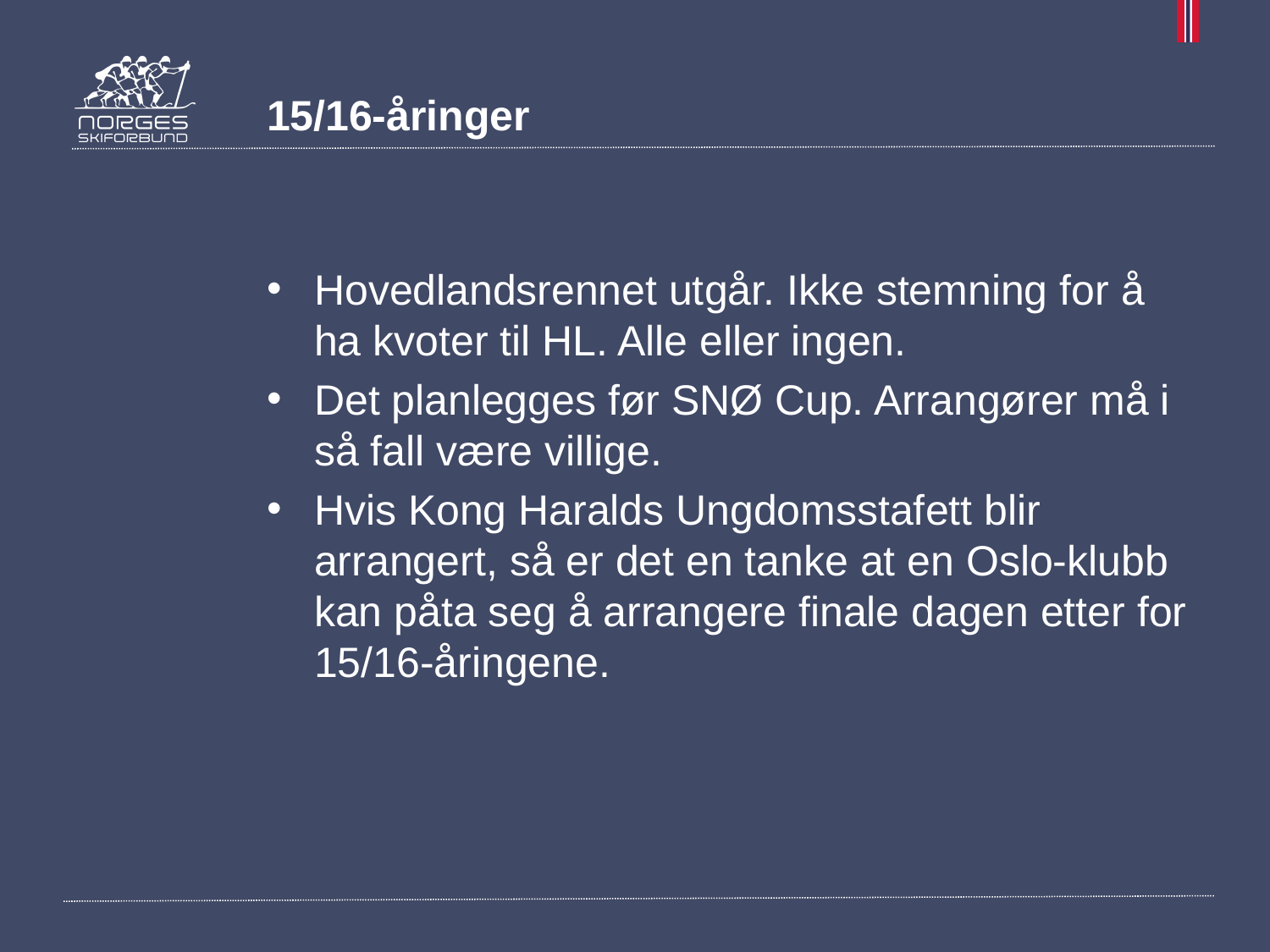

# 15/16-åringer
Hovedlandsrennet utgår. Ikke stemning for å ha kvoter til HL. Alle eller ingen.
Det planlegges før SNØ Cup. Arrangører må i så fall være villige.
Hvis Kong Haralds Ungdomsstafett blir arrangert, så er det en tanke at en Oslo-klubb kan påta seg å arrangere finale dagen etter for 15/16-åringene.